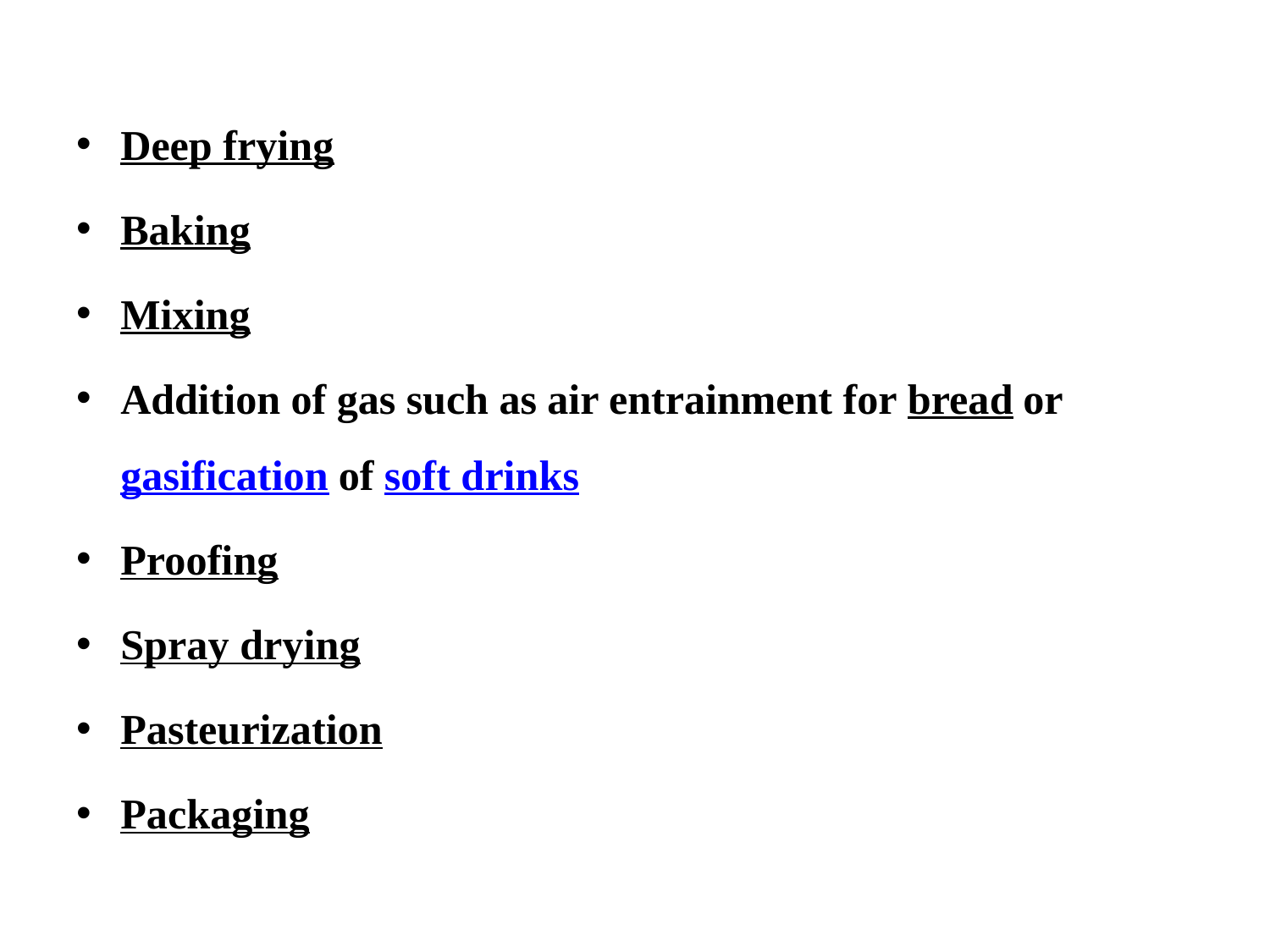

Deep frying
Baking
Mixing
Addition of gas such as air entrainment for bread or gasification of soft drinks
Proofing
Spray drying
Pasteurization
Packaging